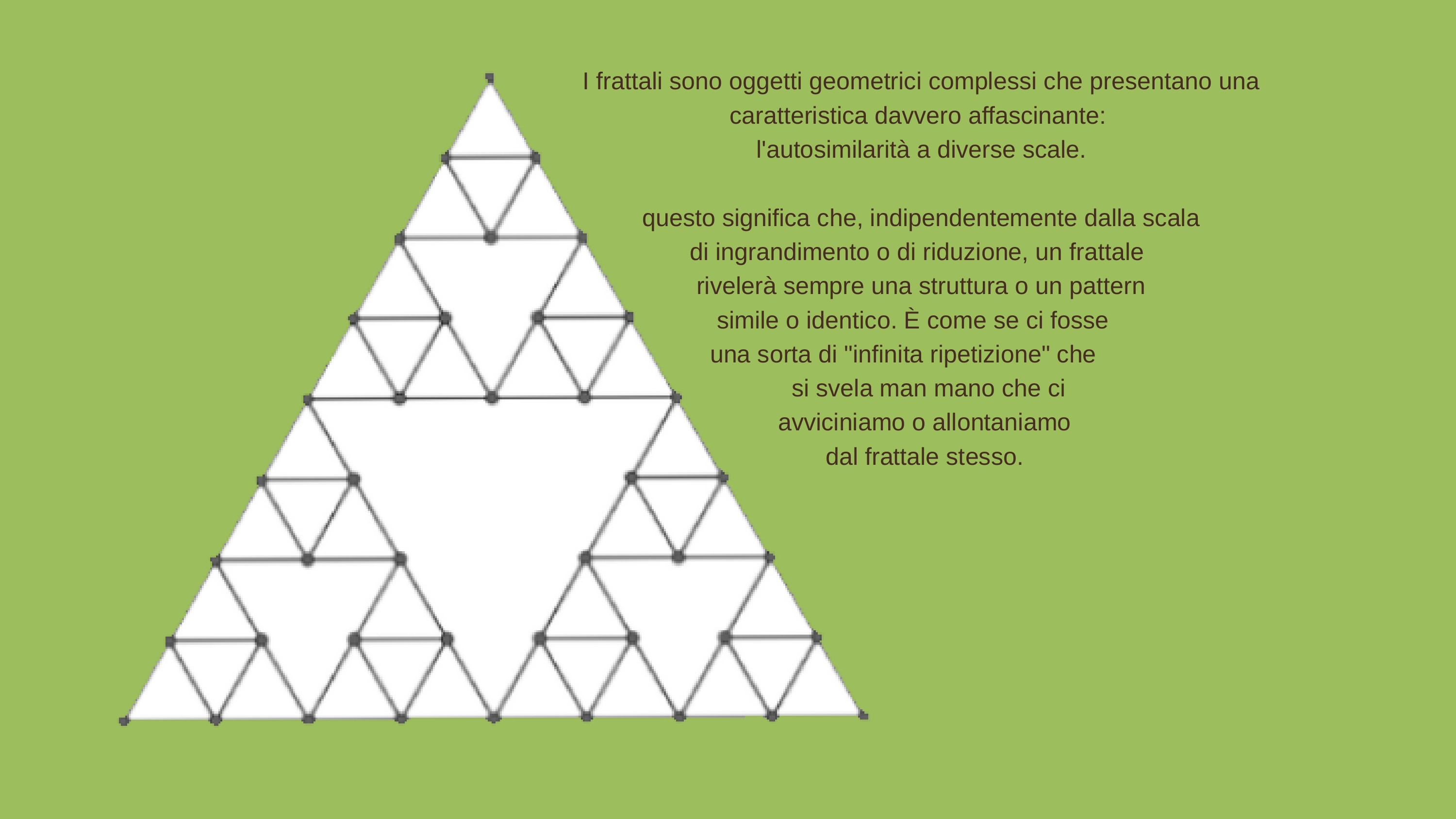

I frattali sono oggetti geometrici complessi che presentano una caratteristica davvero affascinante:
l'autosimilarità a diverse scale.

           questo significa che, indipendentemente dalla scala
                  di ingrandimento o di riduzione, un frattale
                   rivelerà sempre una struttura o un pattern
                      simile o identico. È come se ci fosse
                     una sorta di "infinita ripetizione" che
                                 si svela man mano che ci
                               avviciniamo o allontaniamo
                                      dal frattale stesso.